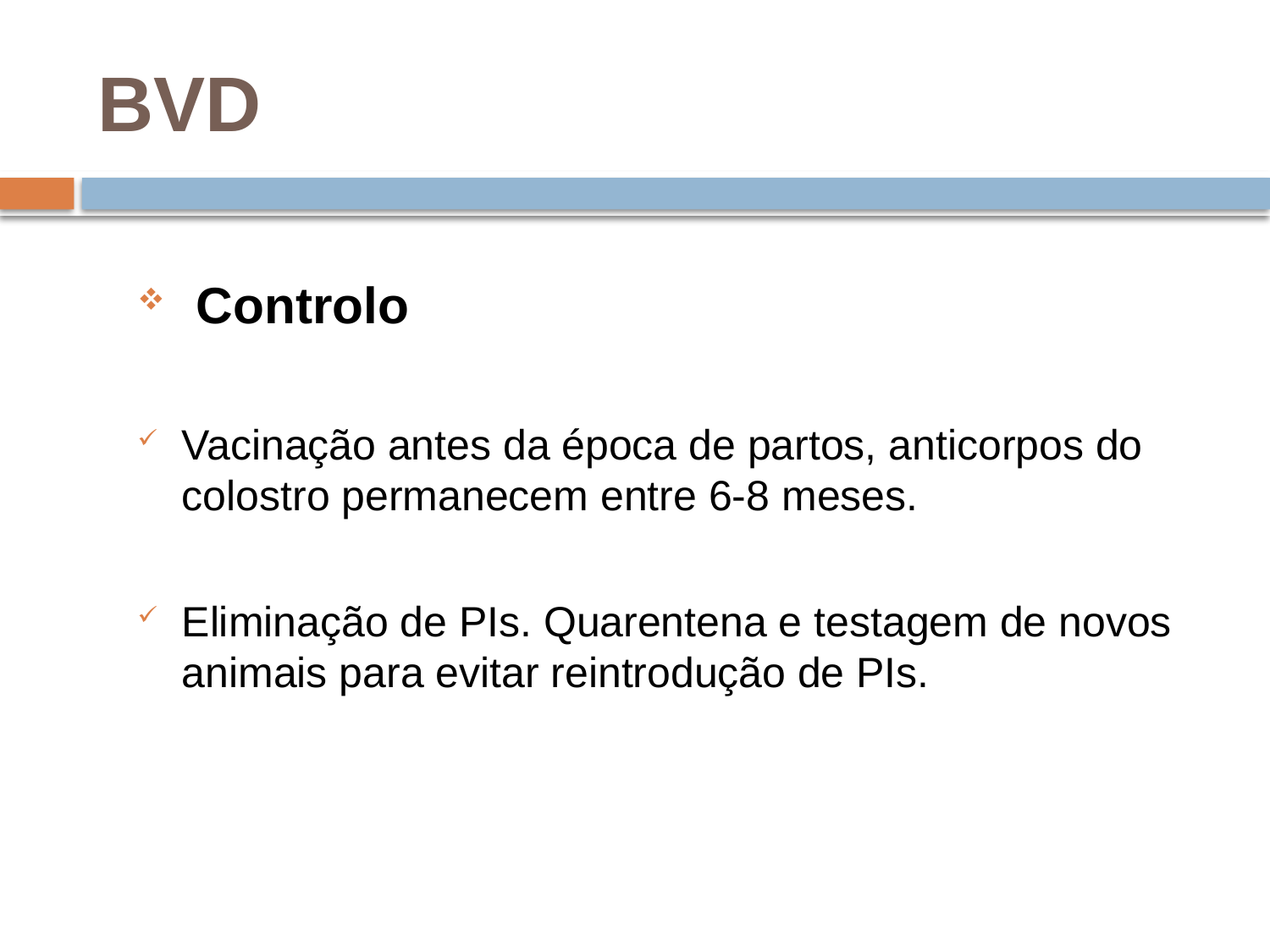

# BVD
 Controlo

Vacinação antes da época de partos, anticorpos do colostro permanecem entre 6-8 meses.

Eliminação de PIs. Quarentena e testagem de novos animais para evitar reintrodução de PIs.